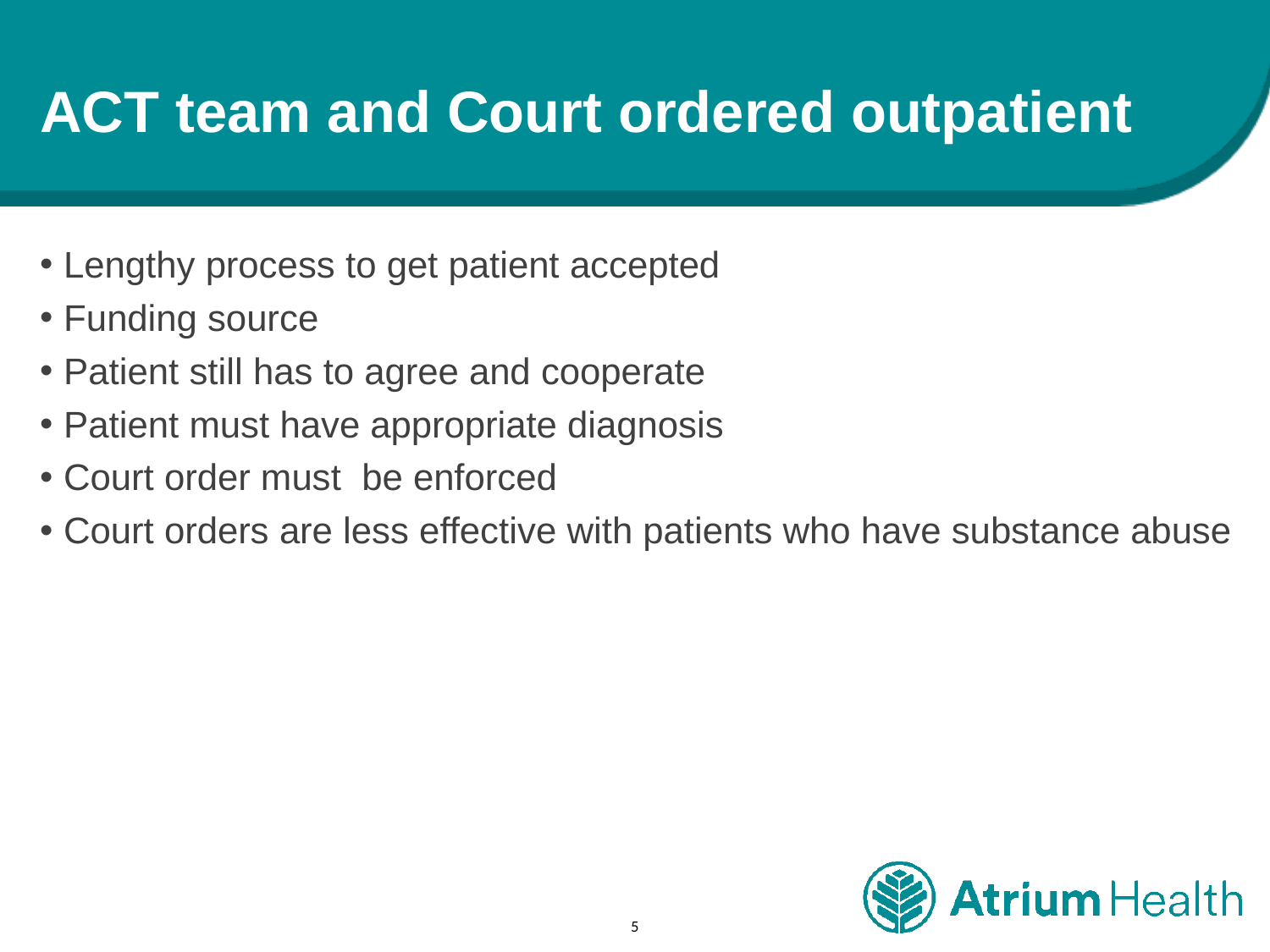

# ACT team and Court ordered outpatient
Lengthy process to get patient accepted
Funding source
Patient still has to agree and cooperate
Patient must have appropriate diagnosis
Court order must  be enforced
Court orders are less effective with patients who have substance abuse
5